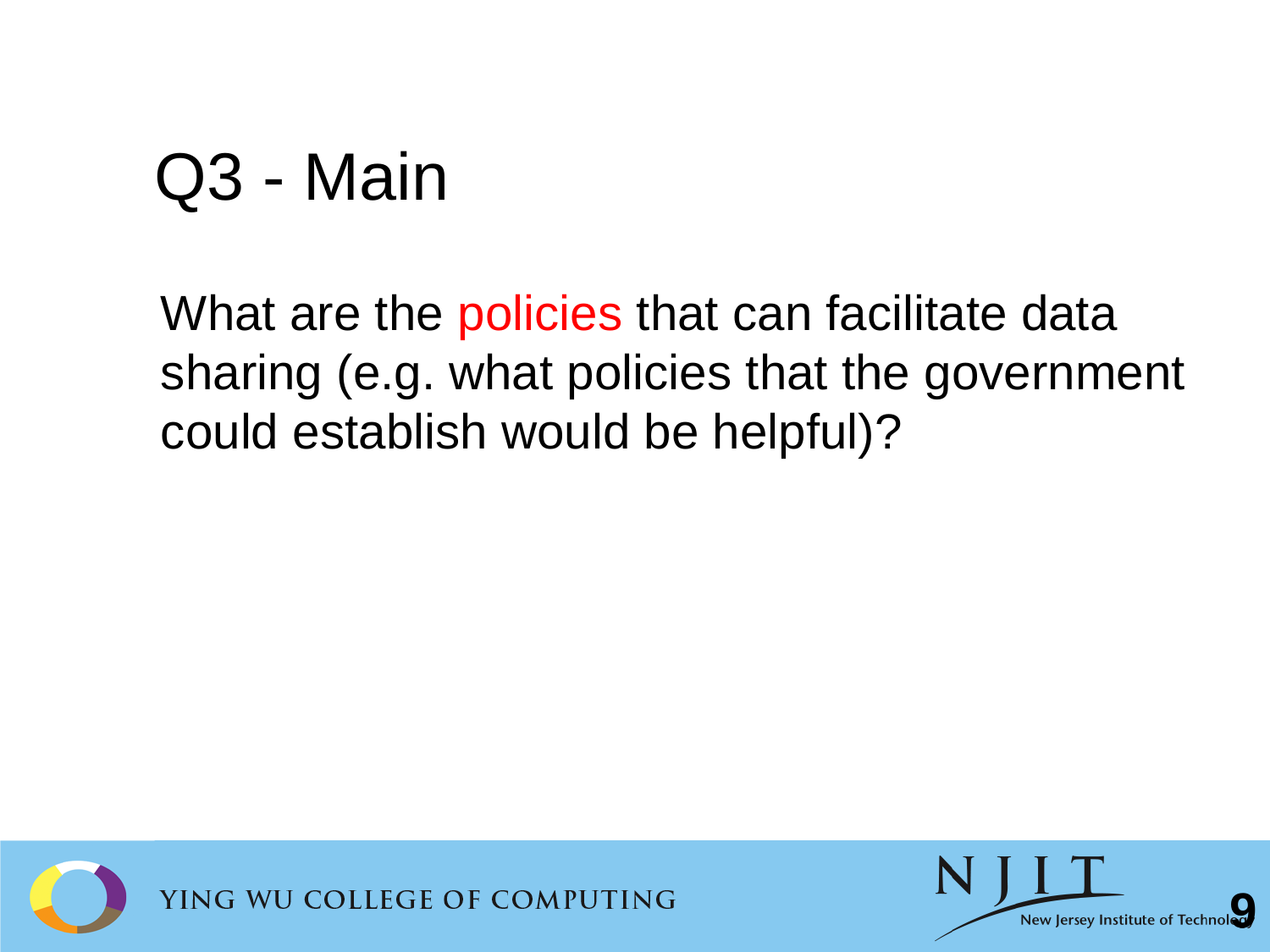

# Q3 - Main
What are the policies that can facilitate data sharing (e.g. what policies that the government could establish would be helpful)?
9